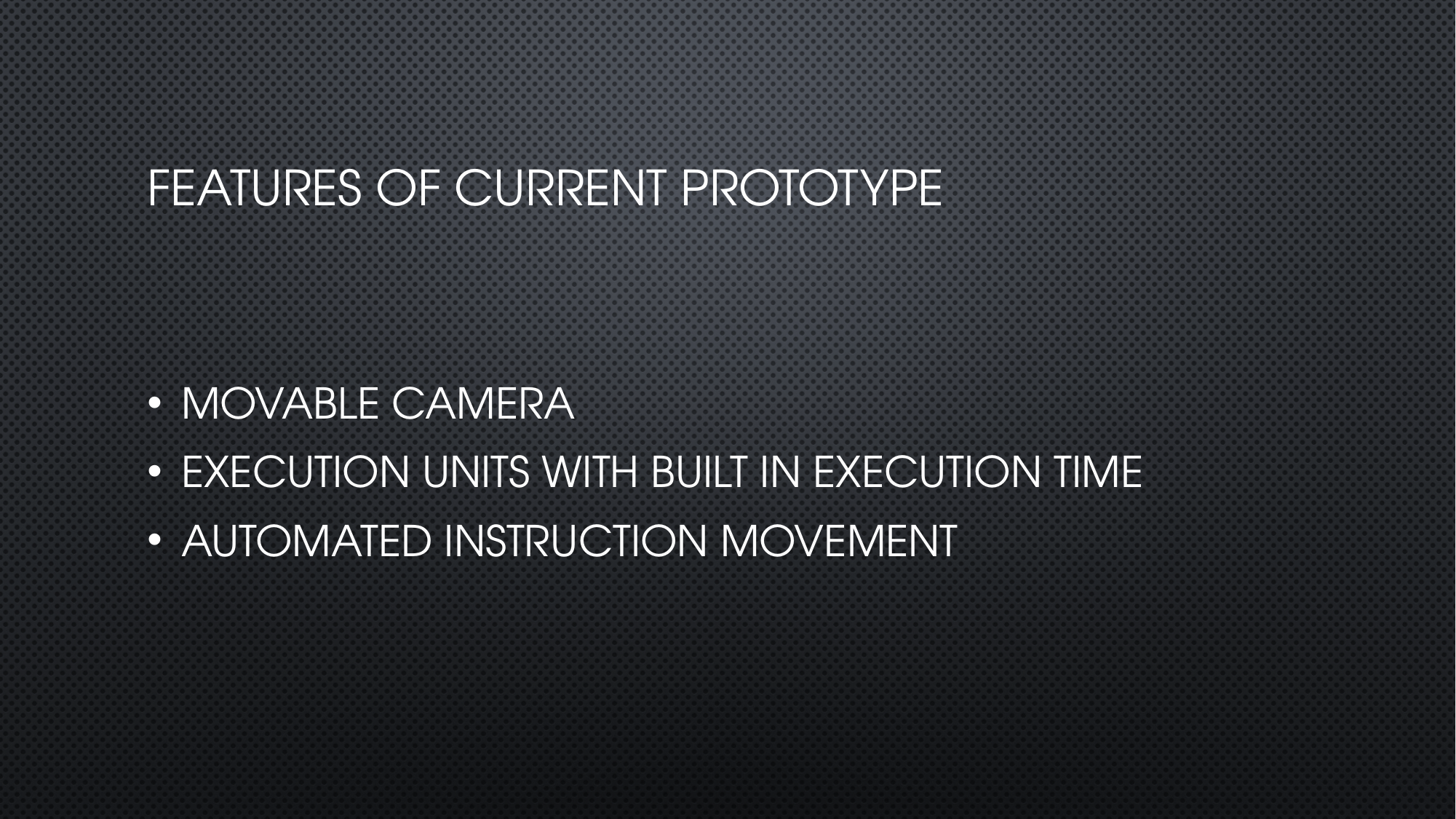

# Features of current prototype
Movable camera
Execution units with built in execution time
Automated instruction movement